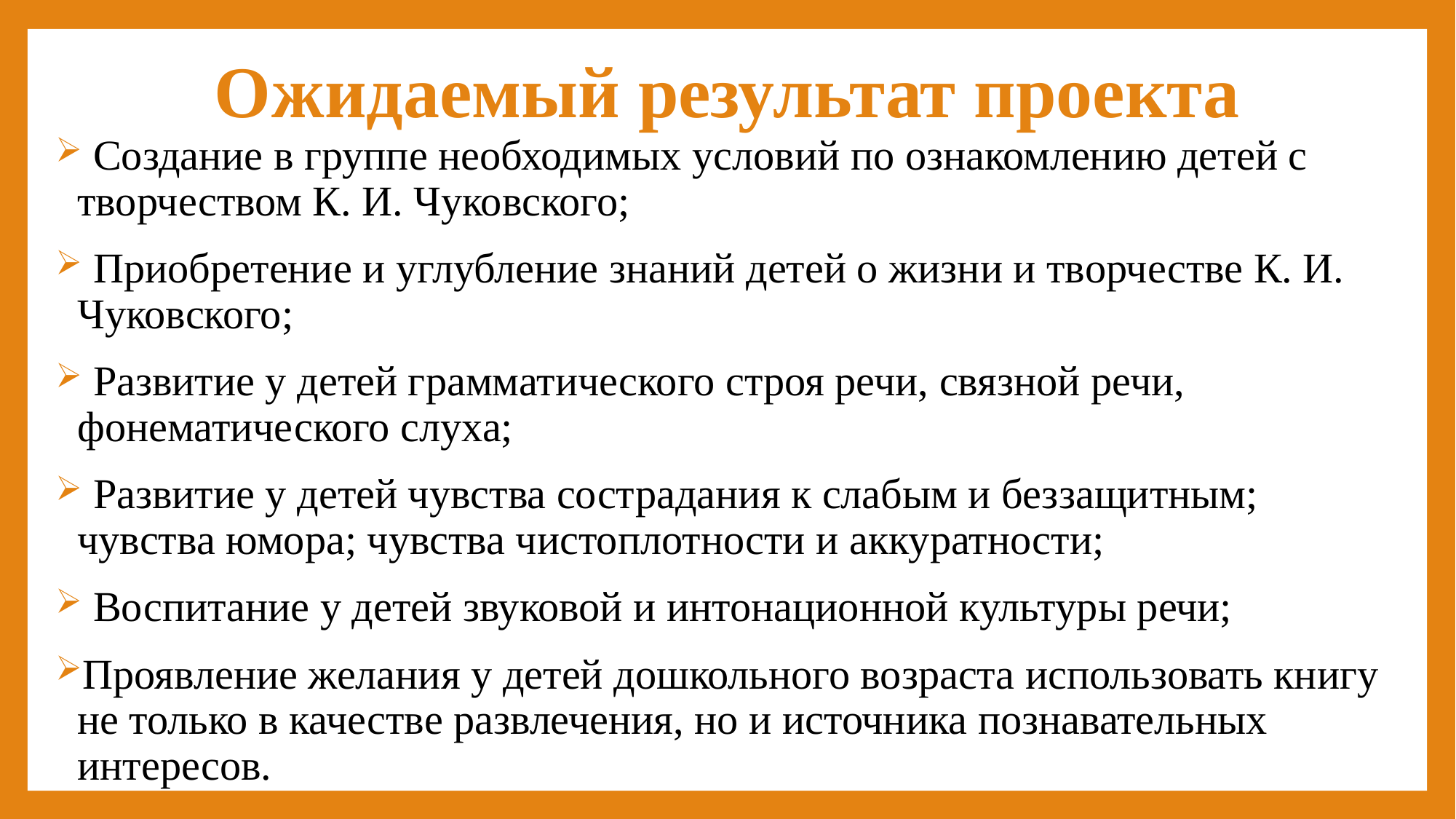

# Ожидаемый результат проекта
 Создание в группе необходимых условий по ознакомлению детей с творчеством К. И. Чуковского;
 Приобретение и углубление знаний детей о жизни и творчестве К. И. Чуковского;
 Развитие у детей грамматического строя речи, связной речи, фонематического слуха;
 Развитие у детей чувства сострадания к слабым и беззащитным; чувства юмора; чувства чистоплотности и аккуратности;
 Воспитание у детей звуковой и интонационной культуры речи;
Проявление желания у детей дошкольного возраста использовать книгу не только в качестве развлечения, но и источника познавательных интересов.